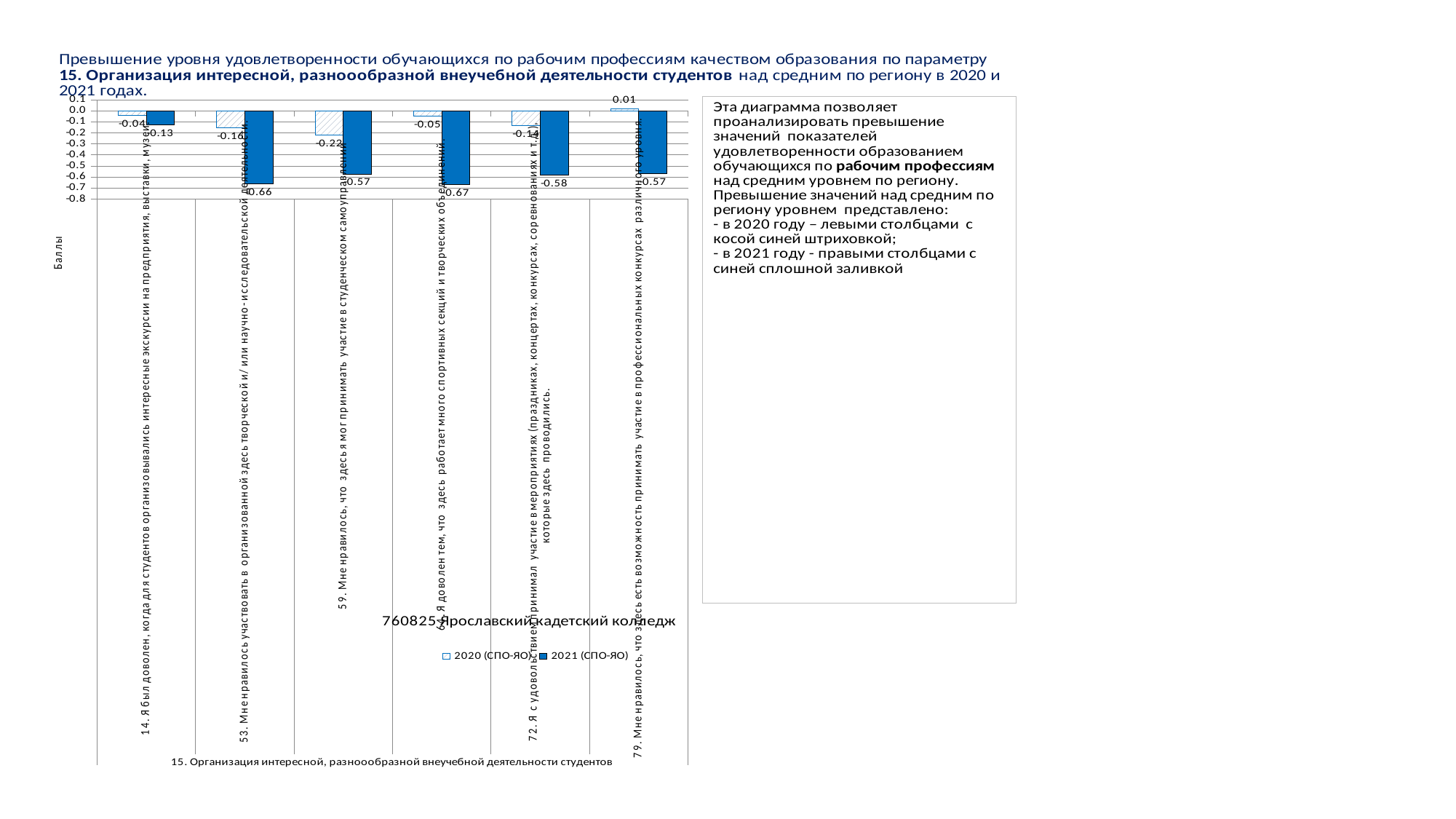

### Chart

| Category | 2020 (СПО-ЯО) | 2021 (СПО-ЯО) |
|---|---|---|
| 14. Я был доволен, когда для студентов организовывались интересные экскурсии на предприятия, выставки, музеи. | -0.04396984924623126 | -0.12743810952738155 |
| 53. Мне нравилось участвовать в  организованной здесь творческой и/ или научно- исследовательской деятельности. | -0.15559942569992824 | -0.6588522130532635 |
| 59. Мне нравилось, что  здесь я мог принимать  участие в студенческом самоуправлении | -0.21724694903086839 | -0.5721742935733931 |
| 64. Я доволен тем, что  здесь  работает много спортивных секций и творческих объединений. | -0.04809763101220366 | -0.666403207944843 |
| 72. Я  с удовольствием принимал  участие в мероприятиях (праздниках, концертах, конкурсах, соревнованиях и т.д.),  которые здесь  проводились.   | -0.13576812634601598 | -0.5819758511056339 |
| 79. Мне нравилось, что здесь есть возможность принимать  участие в профессиональных конкурсах  различного уровня. | 0.014895908111988376 | -0.5692003357982354 |